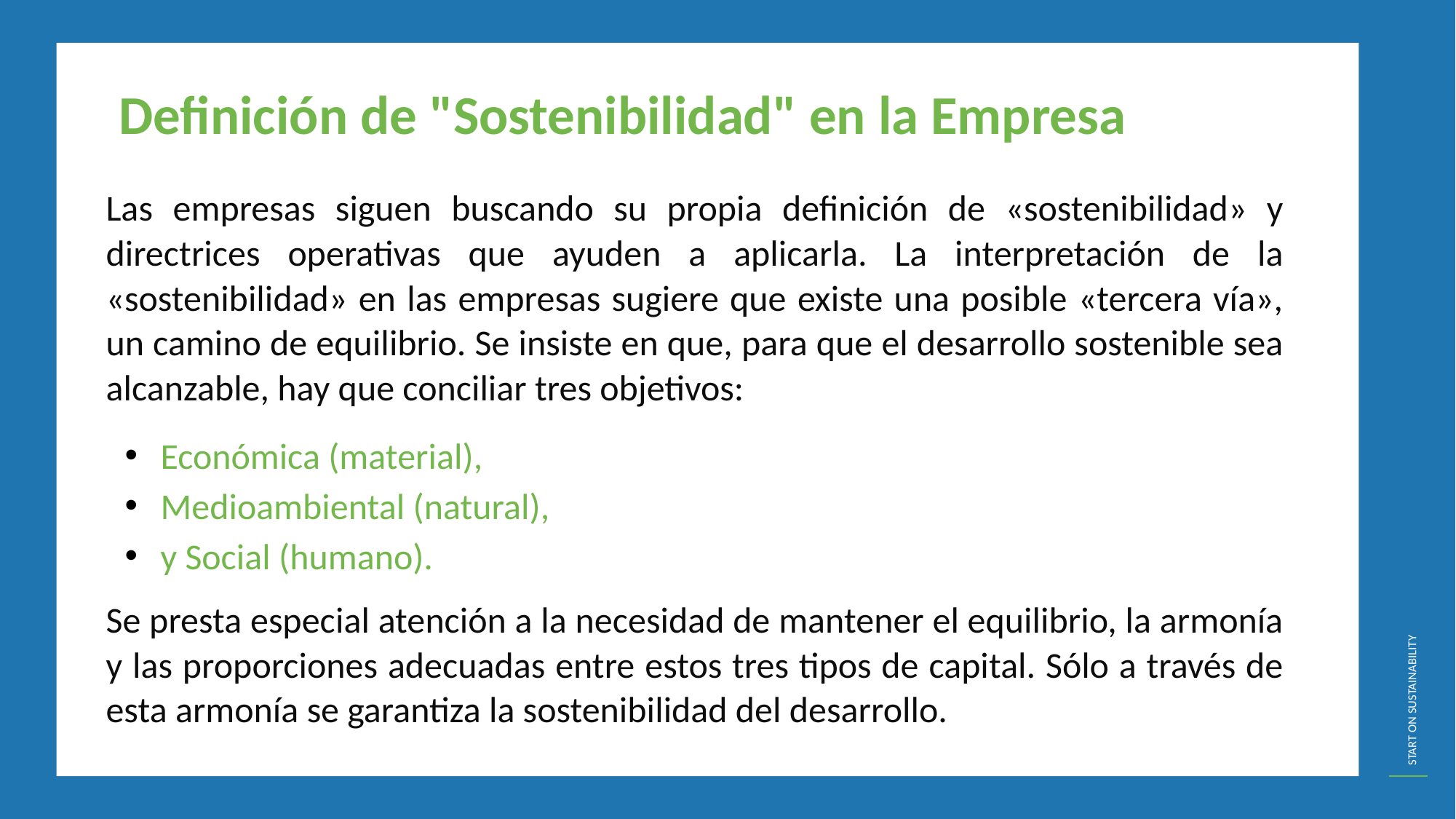

Definición de "Sostenibilidad" en la Empresa

Las empresas siguen buscando su propia definición de «sostenibilidad» y directrices operativas que ayuden a aplicarla. La interpretación de la «sostenibilidad» en las empresas sugiere que existe una posible «tercera vía», un camino de equilibrio. Se insiste en que, para que el desarrollo sostenible sea alcanzable, hay que conciliar tres objetivos:
Económica (material),
Medioambiental (natural),
y Social (humano).
Se presta especial atención a la necesidad de mantener el equilibrio, la armonía y las proporciones adecuadas entre estos tres tipos de capital. Sólo a través de esta armonía se garantiza la sostenibilidad del desarrollo.